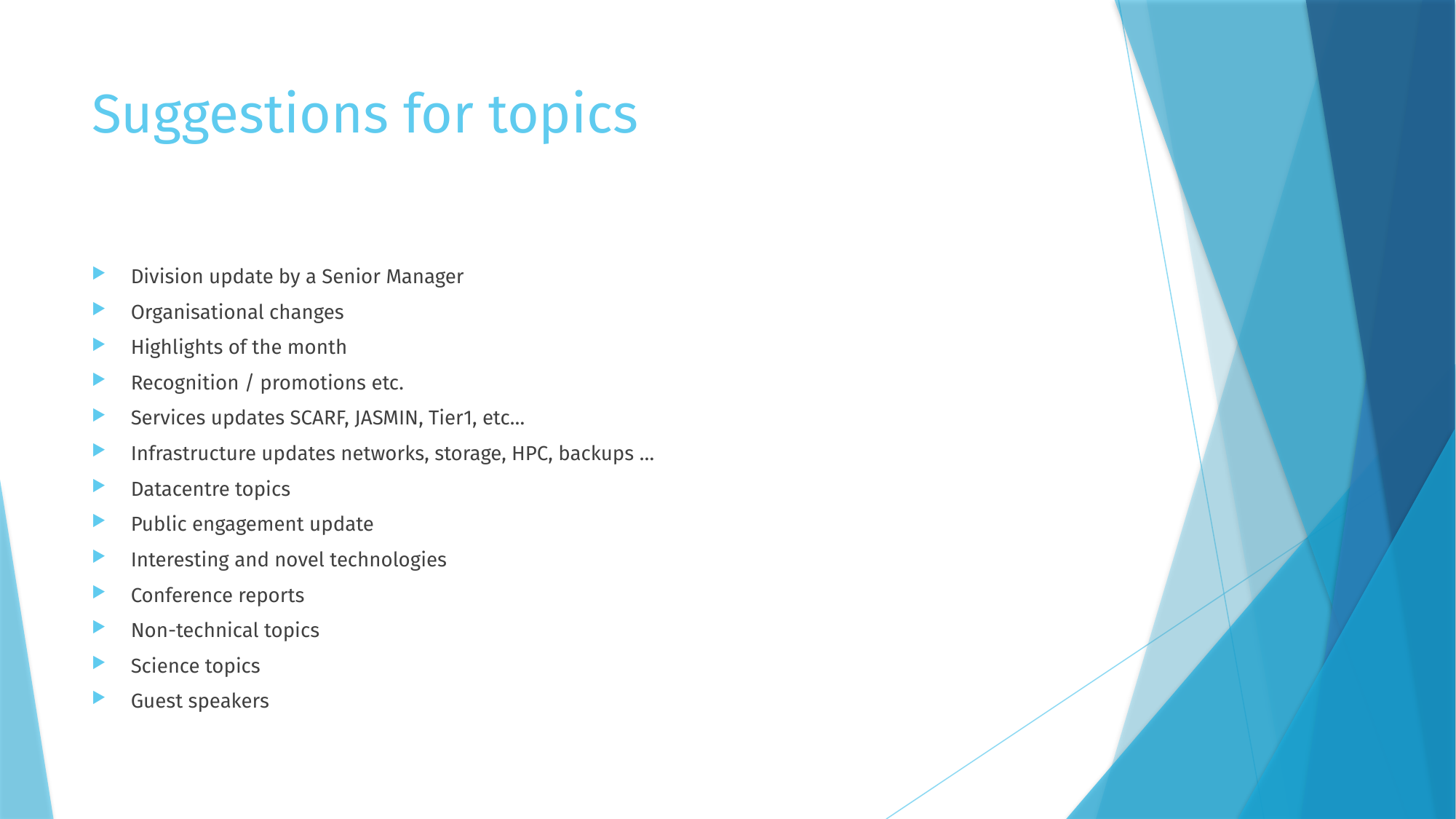

# Suggestions for topics
Division update by a Senior Manager
Organisational changes
Highlights of the month
Recognition / promotions etc.
Services updates SCARF, JASMIN, Tier1, etc…
Infrastructure updates networks, storage, HPC, backups …
Datacentre topics
Public engagement update
Interesting and novel technologies
Conference reports
Non-technical topics
Science topics
Guest speakers